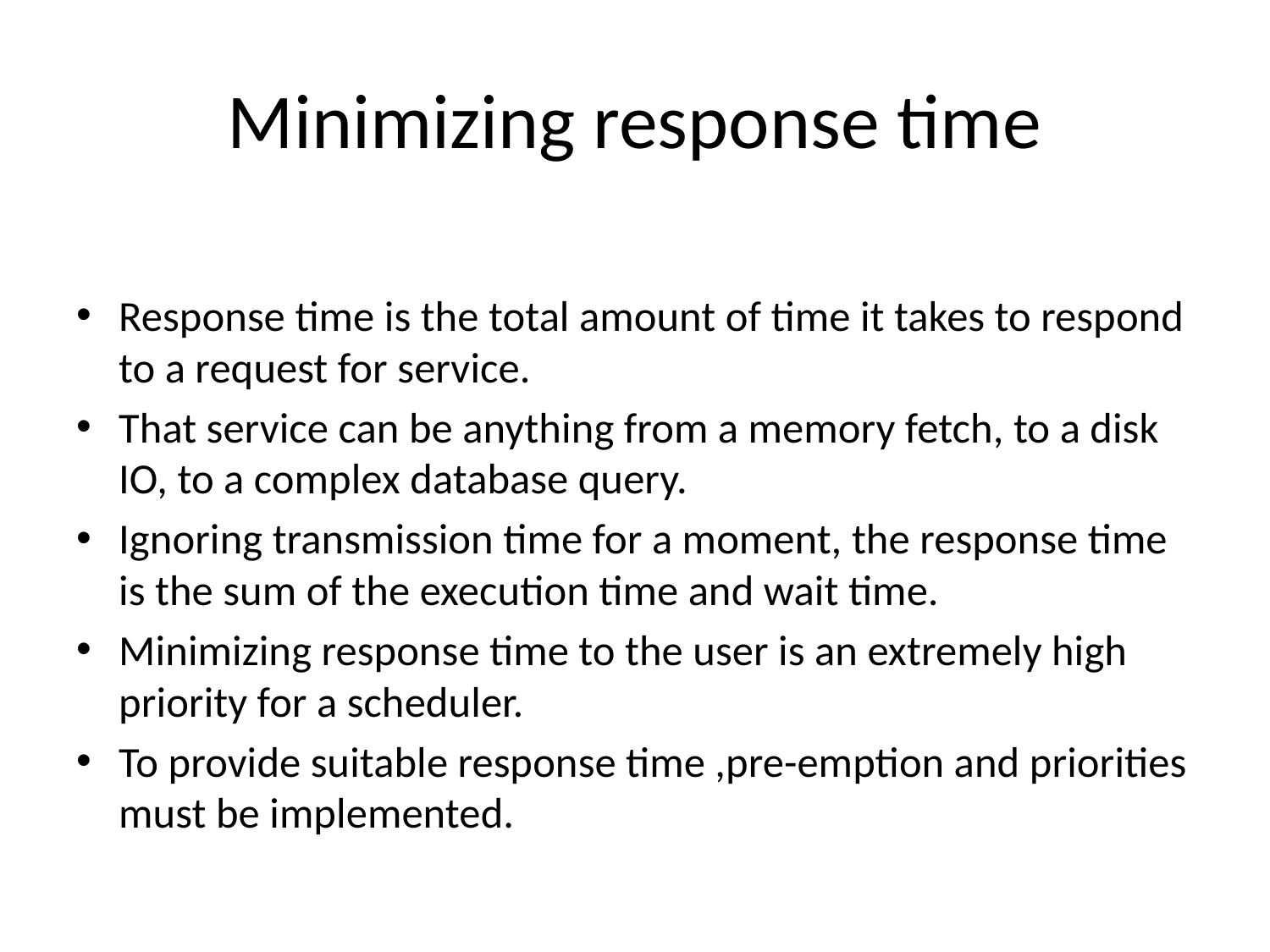

# Minimizing response time

Response time is the total amount of time it takes to respond to a request for service.
That service can be anything from a memory fetch, to a disk IO, to a complex database query.
Ignoring transmission time for a moment, the response time is the sum of the execution time and wait time.
Minimizing response time to the user is an extremely high priority for a scheduler.
To provide suitable response time ,pre-emption and priorities must be implemented.